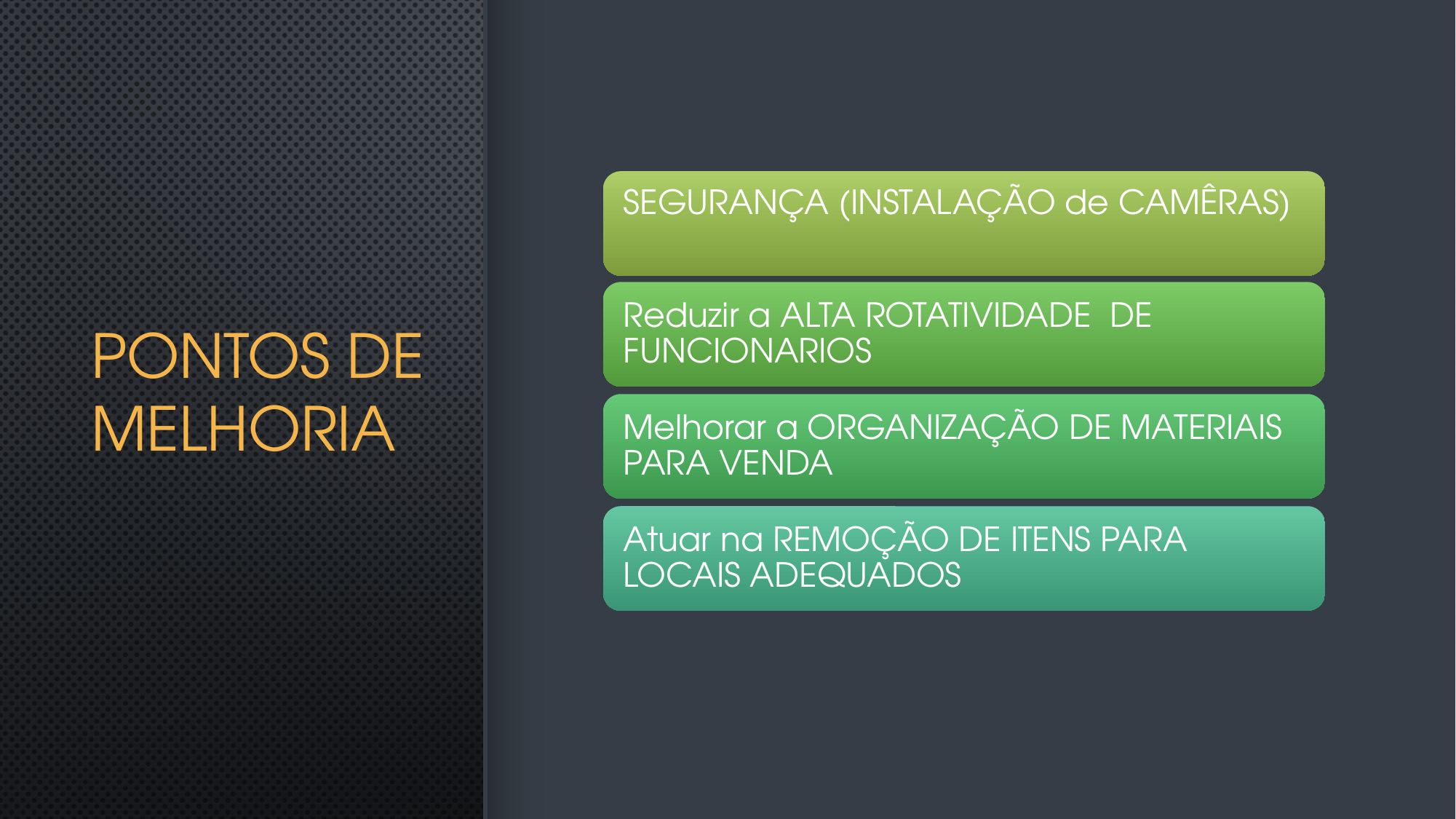

SEGURANÇA (INSTALAÇÃO de CAMÊRAS)
Reduzir a ALTA ROTATIVIDADE  DE FUNCIONARIOS
Melhorar a ORGANIZAÇÃO DE MATERIAIS PARA VENDA
Atuar na REMOÇÃO DE ITENS PARA LOCAIS ADEQUADOS
PONTOS DE MELHORIA